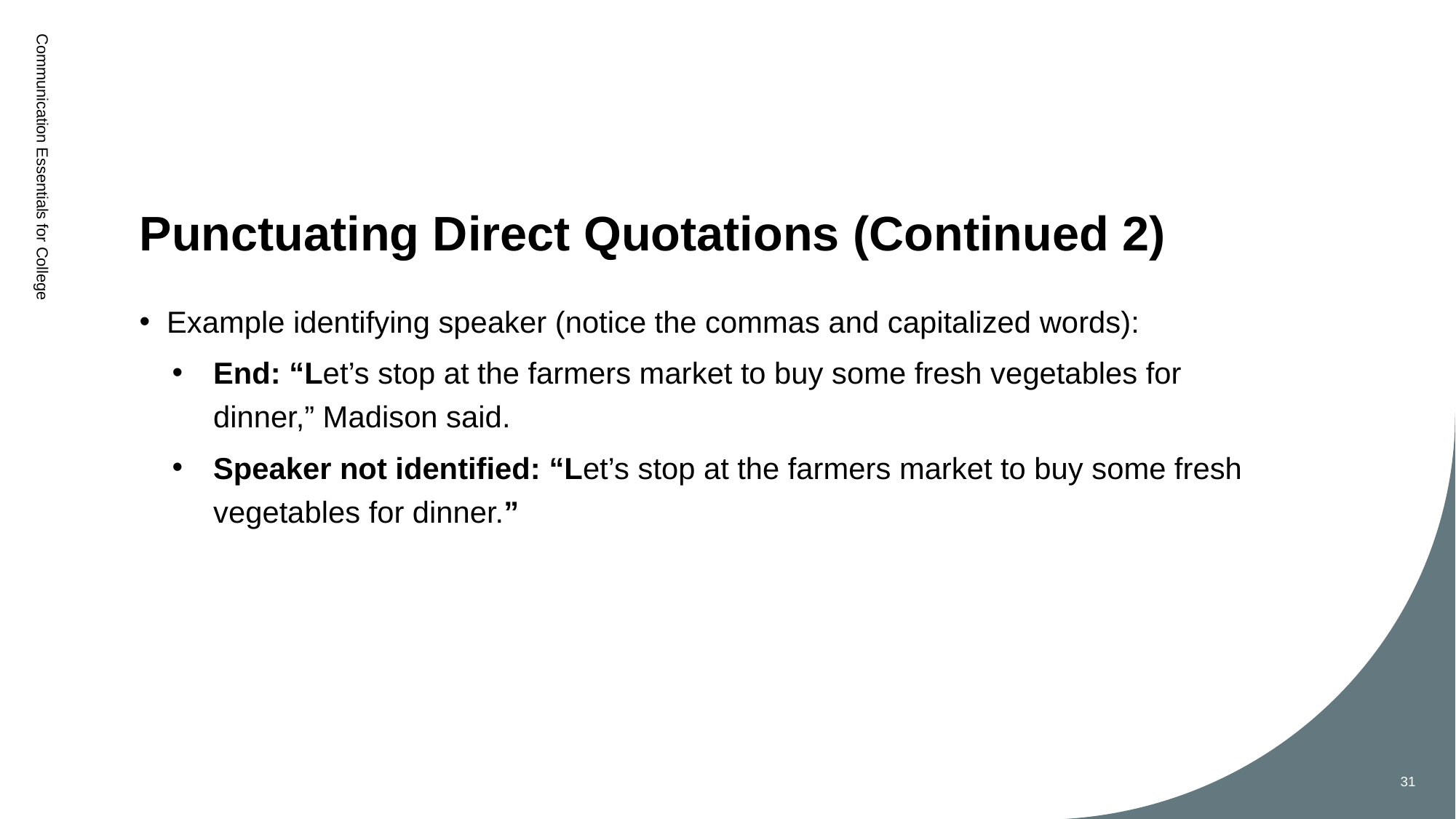

# Punctuating Direct Quotations (Continued 2)
Communication Essentials for College
Example identifying speaker (notice the commas and capitalized words):
End: “Let’s stop at the farmers market to buy some fresh vegetables for dinner,” Madison said.
Speaker not identified: “Let’s stop at the farmers market to buy some fresh vegetables for dinner.”

31